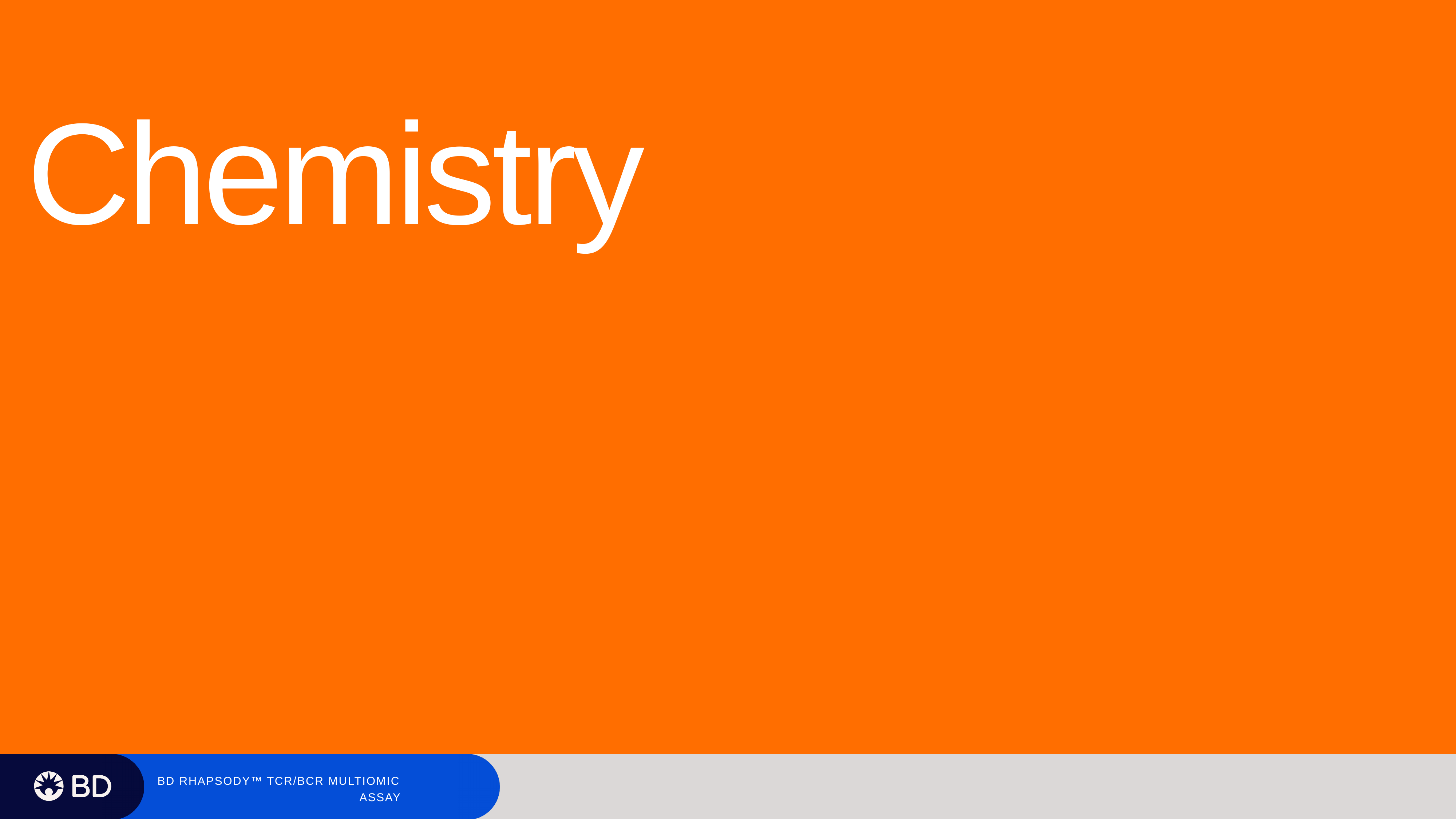

# Chemistry
BD Rhapsody™ TCR/BCR Multiomic Assay